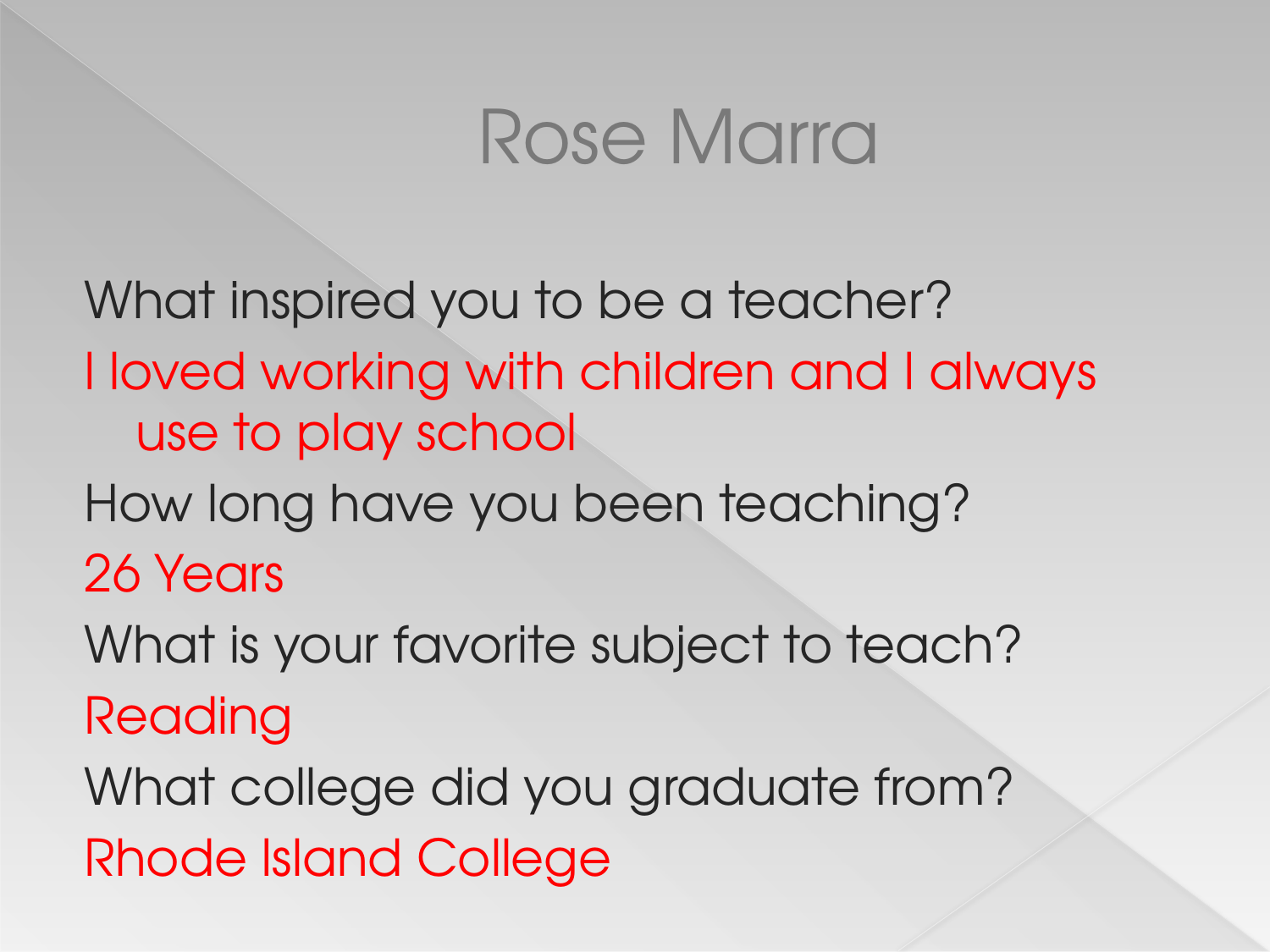

# Rose Marra
What inspired you to be a teacher?
I loved working with children and I always use to play school
How long have you been teaching?
26 Years
What is your favorite subject to teach?
Reading
What college did you graduate from?
Rhode Island College